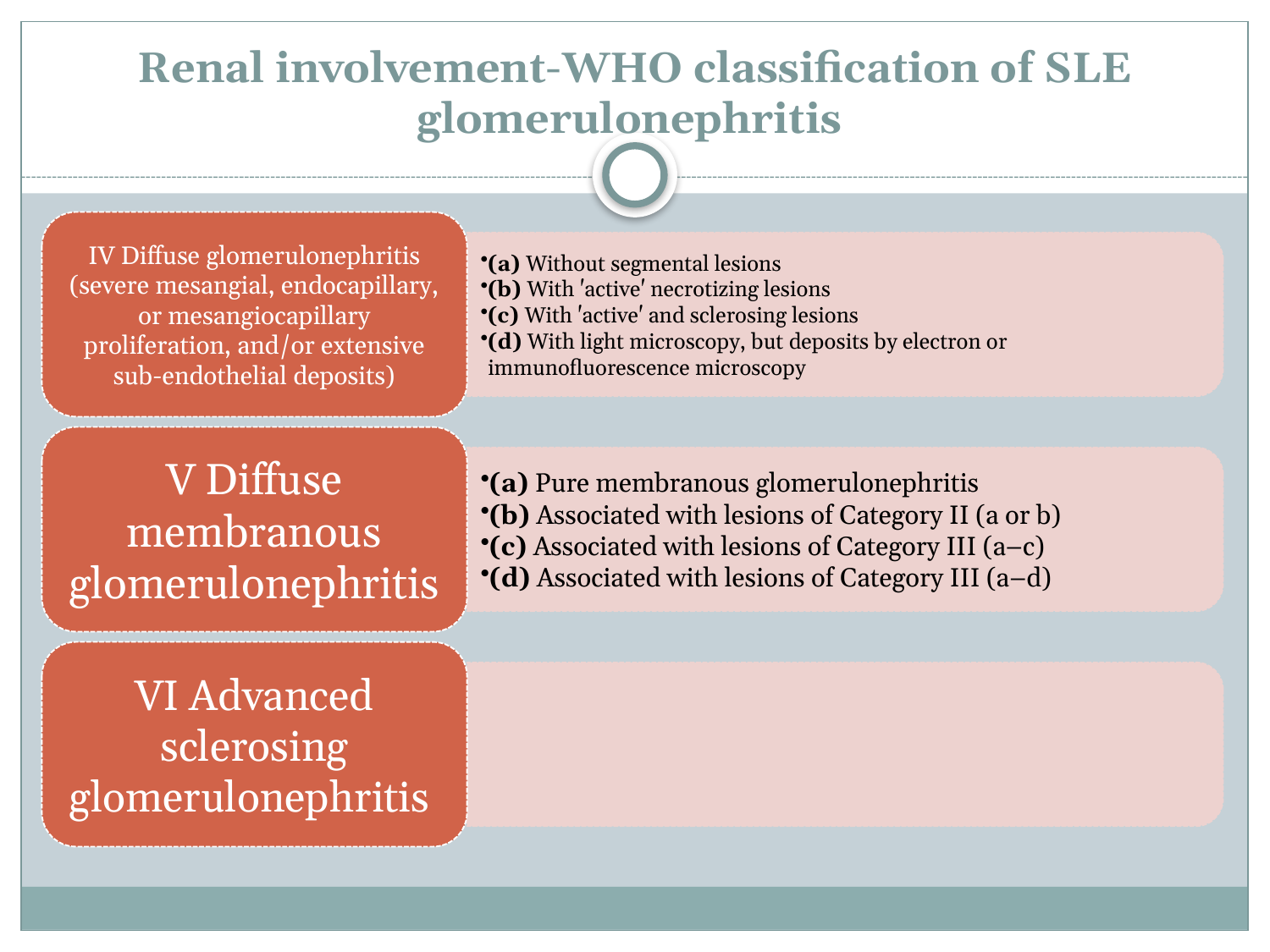

# Renal involvement-WHO classification of SLE glomerulonephritis
IV Diffuse glomerulonephritis (severe mesangial, endocapillary, or mesangiocapillary proliferation, and/or extensive sub-endothelial deposits)
(a) Without segmental lesions
V Diffuse membranous glomerulonephritis
(a) Pure membranous glomerulonephritis
VI Advanced sclerosing glomerulonephritis
(b) With 'active' necrotizing lesions
(c) With 'active' and sclerosing lesions
(d) With light microscopy, but deposits by electron or immunofluorescence microscopy
(b) Associated with lesions of Category II (a or b)
(c) Associated with lesions of Category III (a–c)
(d) Associated with lesions of Category III (a–d)